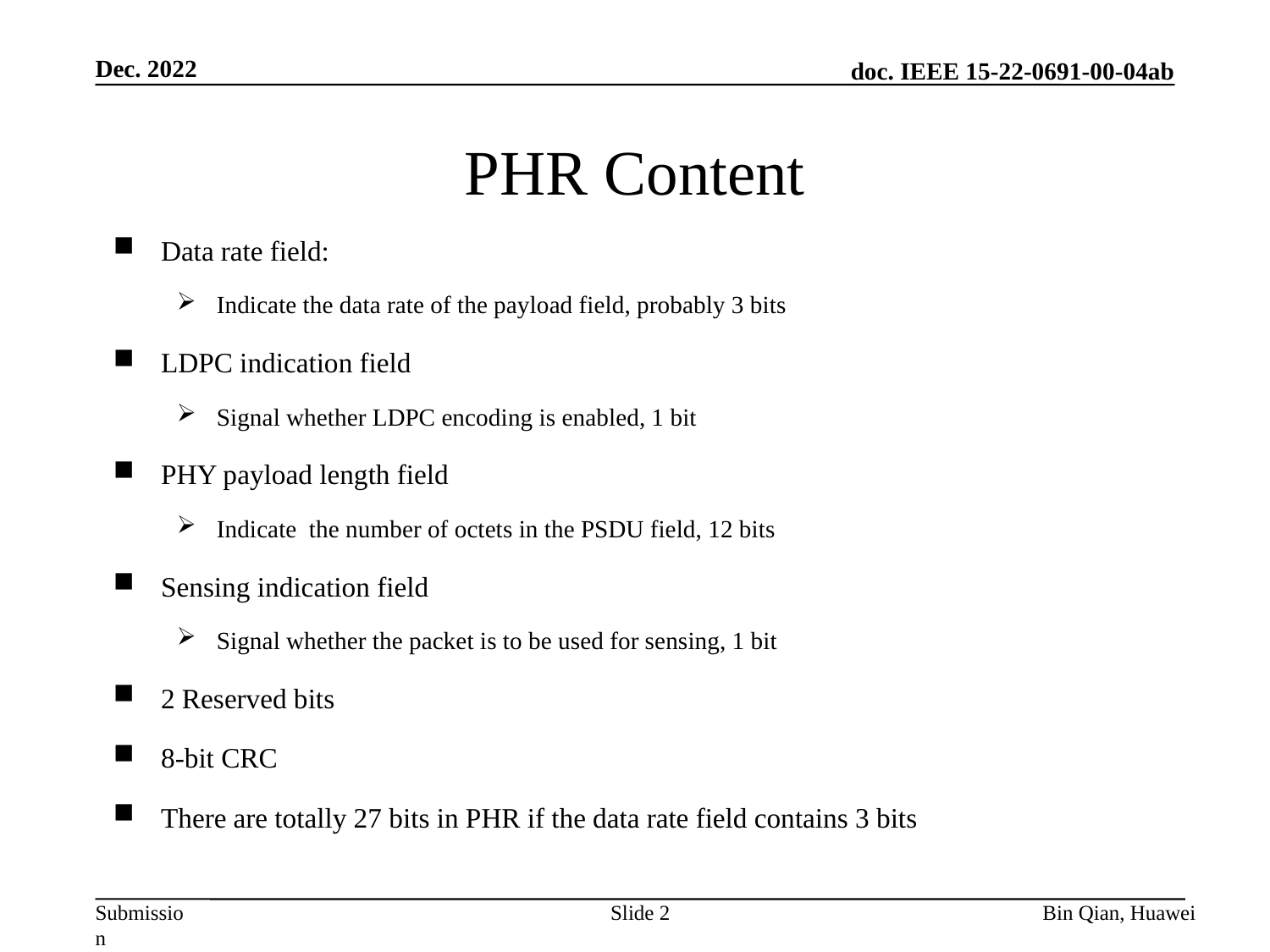

Dec. 2022
# PHR Content
Data rate field:
Indicate the data rate of the payload field, probably 3 bits
LDPC indication field
Signal whether LDPC encoding is enabled, 1 bit
PHY payload length field
Indicate  the number of octets in the PSDU field, 12 bits
Sensing indication field
Signal whether the packet is to be used for sensing, 1 bit
2 Reserved bits
8-bit CRC
There are totally 27 bits in PHR if the data rate field contains 3 bits

Slide 2
Bin Qian, Huawei